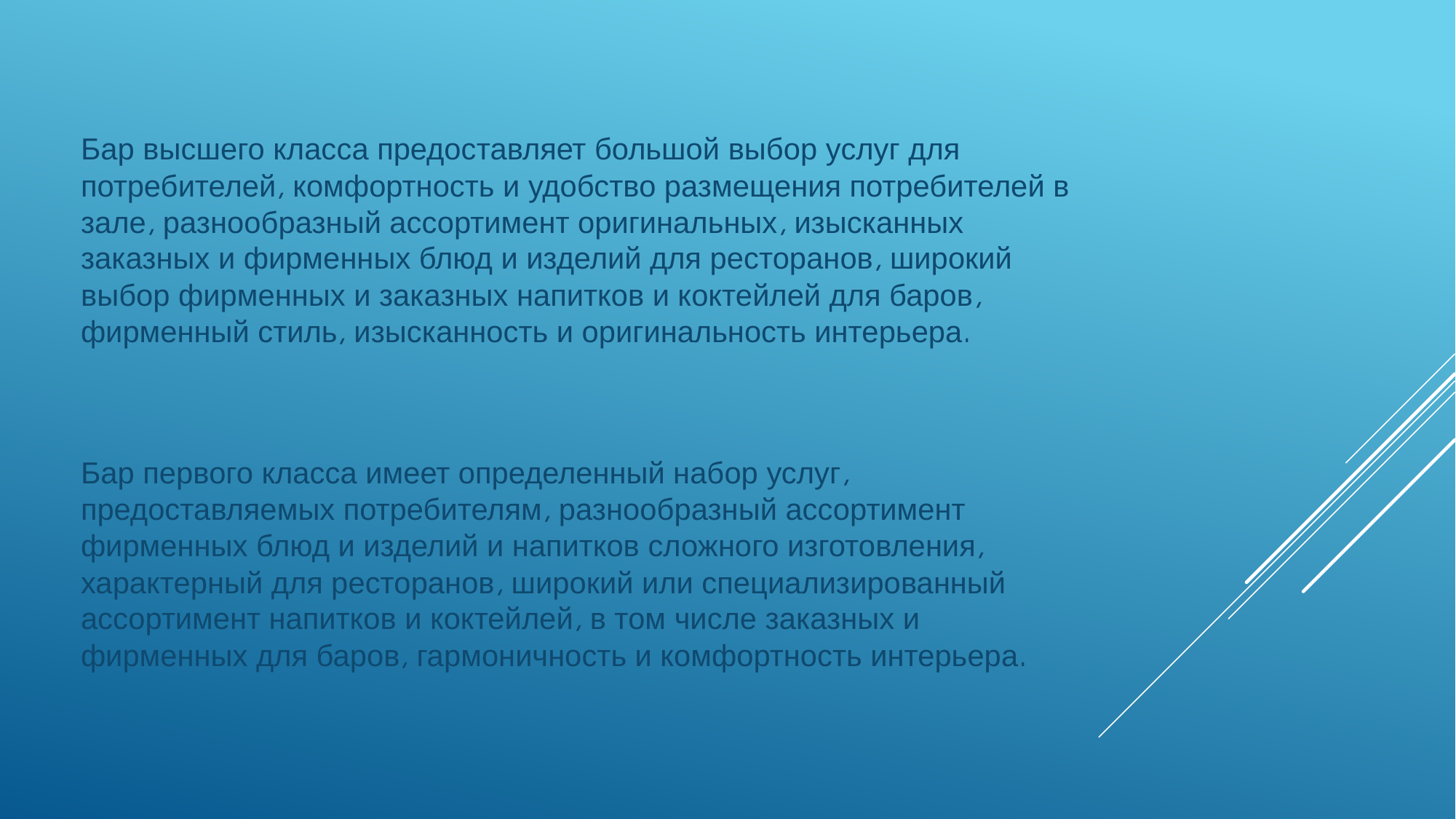

Бар высшего класса предоставляет большой выбор услуг для потребителей, комфортность и удобство размещения потребителей в зале, разнообразный ассортимент оригинальных, изысканных заказных и фирменных блюд и изделий для ресторанов, широкий выбор фирменных и заказных напитков и коктейлей для баров, фирменный стиль, изысканность и оригинальность интерьера.
Бар первого класса имеет определенный набор услуг, предоставляемых потребителям, разнообразный ассортимент фирменных блюд и изделий и напитков сложного изготовления, характерный для ресторанов, широкий или специализированный ассортимент напитков и коктейлей, в том числе заказных и фирменных для баров, гармоничность и комфортность интерьера.